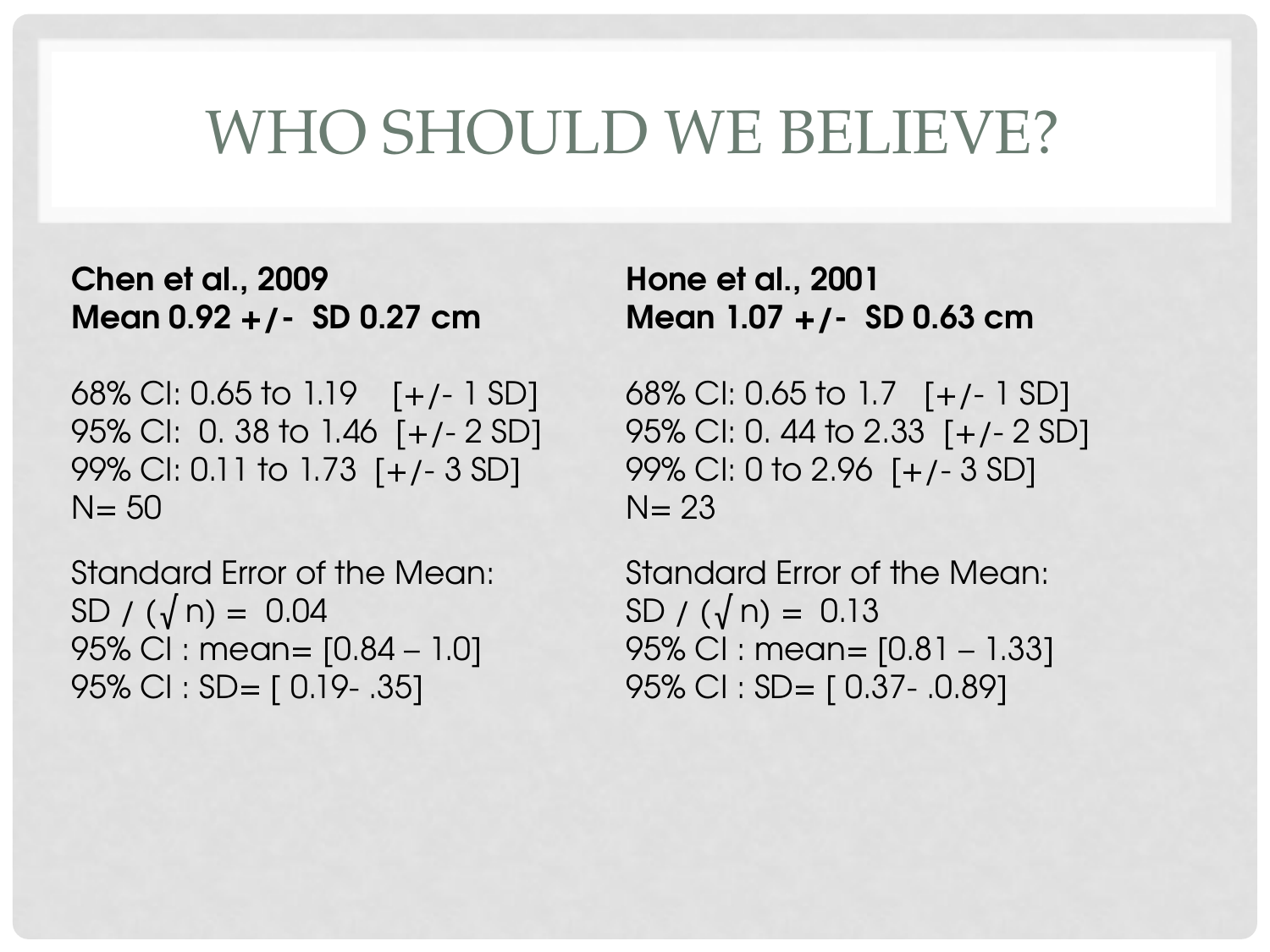

# Who should we believe?
Chen et al., 2009
Mean 0.92 +/-  SD 0.27 cm

68% CI: 0.65 to 1.19    [+/- 1 SD]
95% CI:  0. 38 to 1.46  [+/- 2 SD]
99% CI: 0.11 to 1.73  [+/- 3 SD]
N= 50

Hone et al., 2001
Mean 1.07 +/-  SD 0.63 cm

68% CI: 0.65 to 1.7   [+/- 1 SD]
95% CI: 0. 44 to 2.33  [+/- 2 SD]
99% CI: 0 to 2.96  [+/- 3 SD]
N= 23

Standard Error of the Mean: SD / (√ n) =  0.04
95% CI : mean= [0.84 – 1.0] 95% CI : SD= [ 0.19- .35]
Standard Error of the Mean: SD / (√ n) =  0.13
95% CI : mean= [0.81 – 1.33] 95% CI : SD= [ 0.37- .0.89]